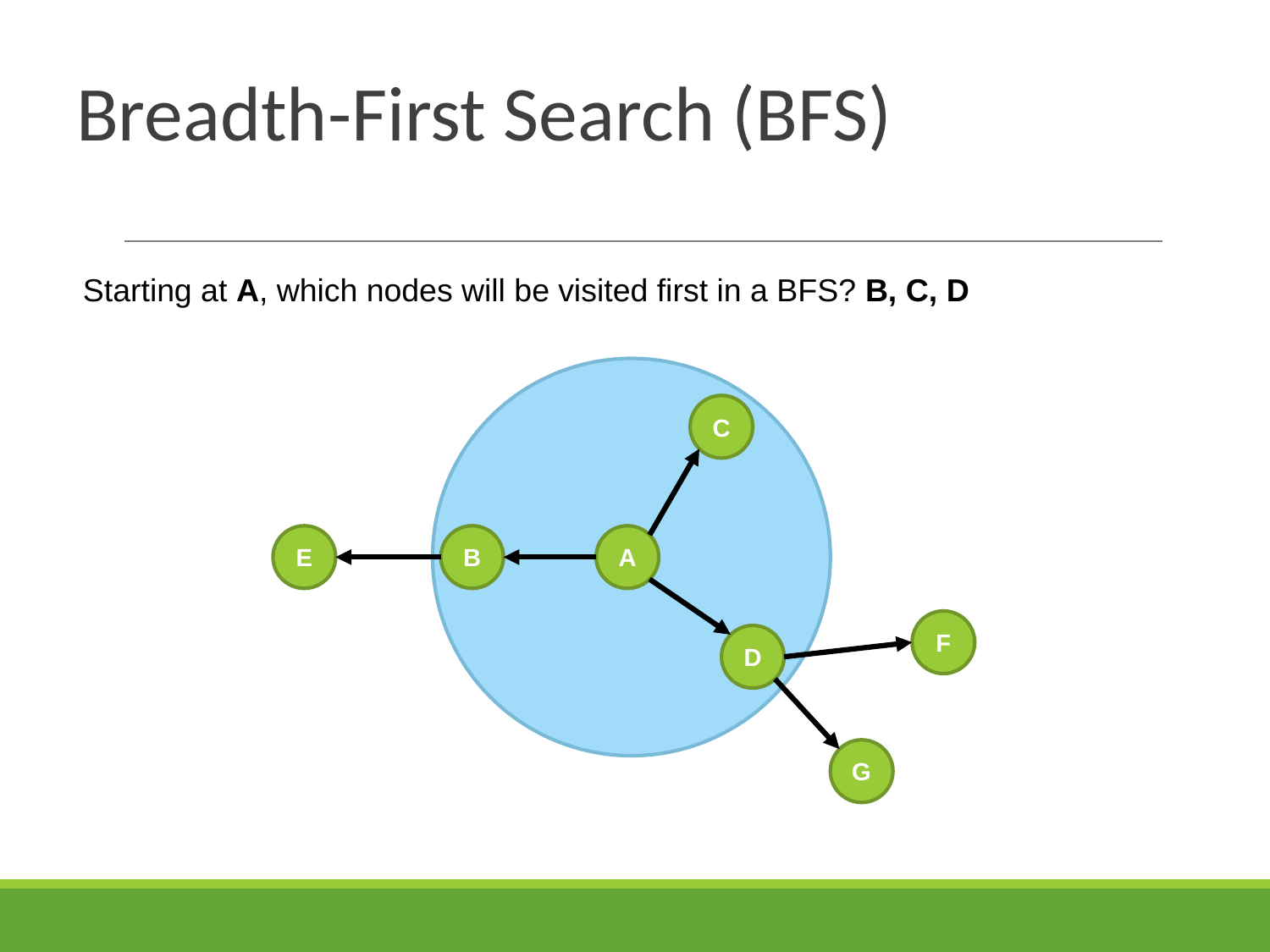

# Breadth-First Search (BFS)
Starting at A, which nodes will be visited first in a BFS? B, C, D

C
E
B
A
F
D
G